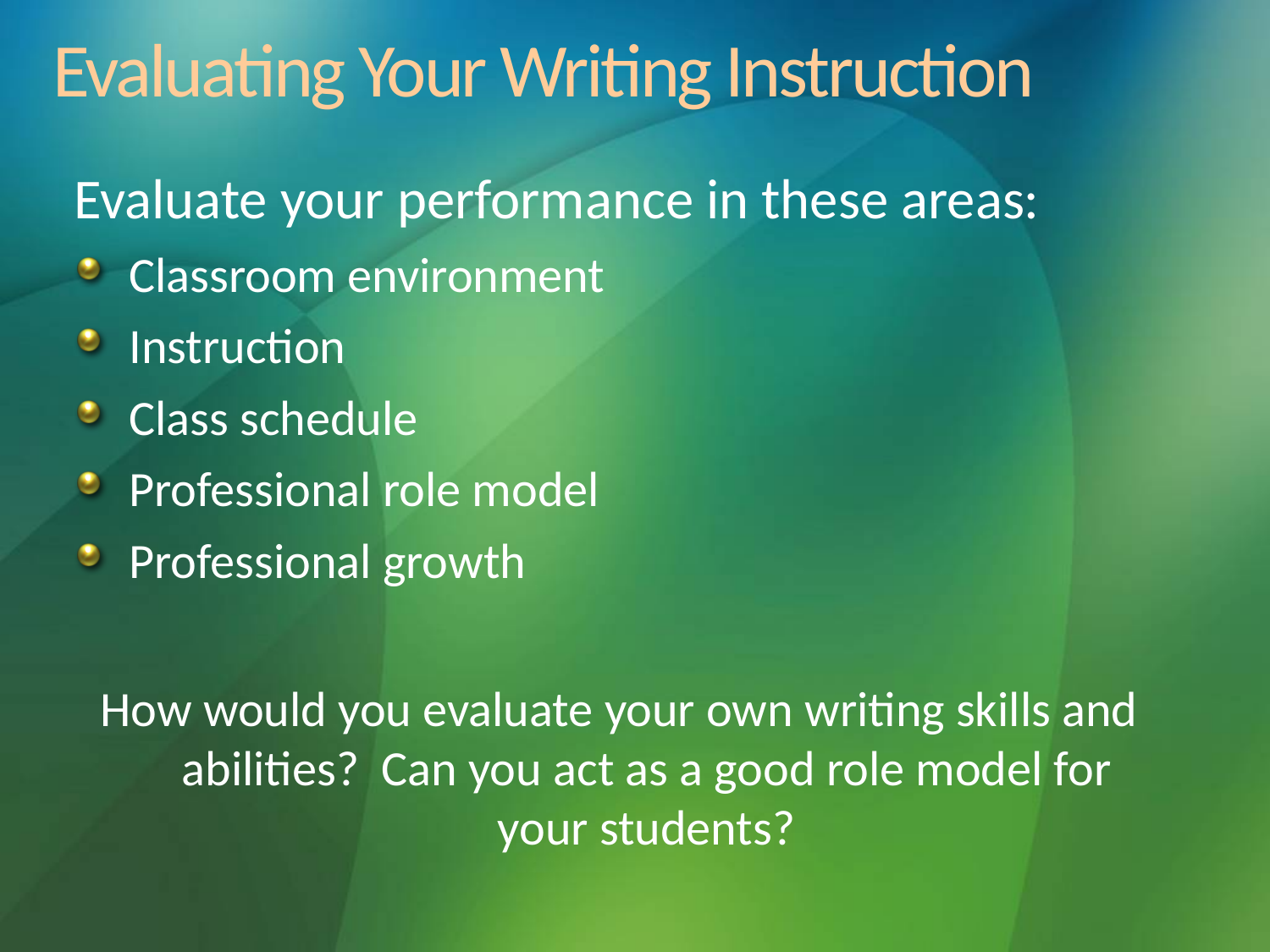

# Evaluating Your Writing Instruction
Evaluate your performance in these areas:
Classroom environment
Instruction
Class schedule
Professional role model
Professional growth
How would you evaluate your own writing skills and abilities?  Can you act as a good role model for your students?